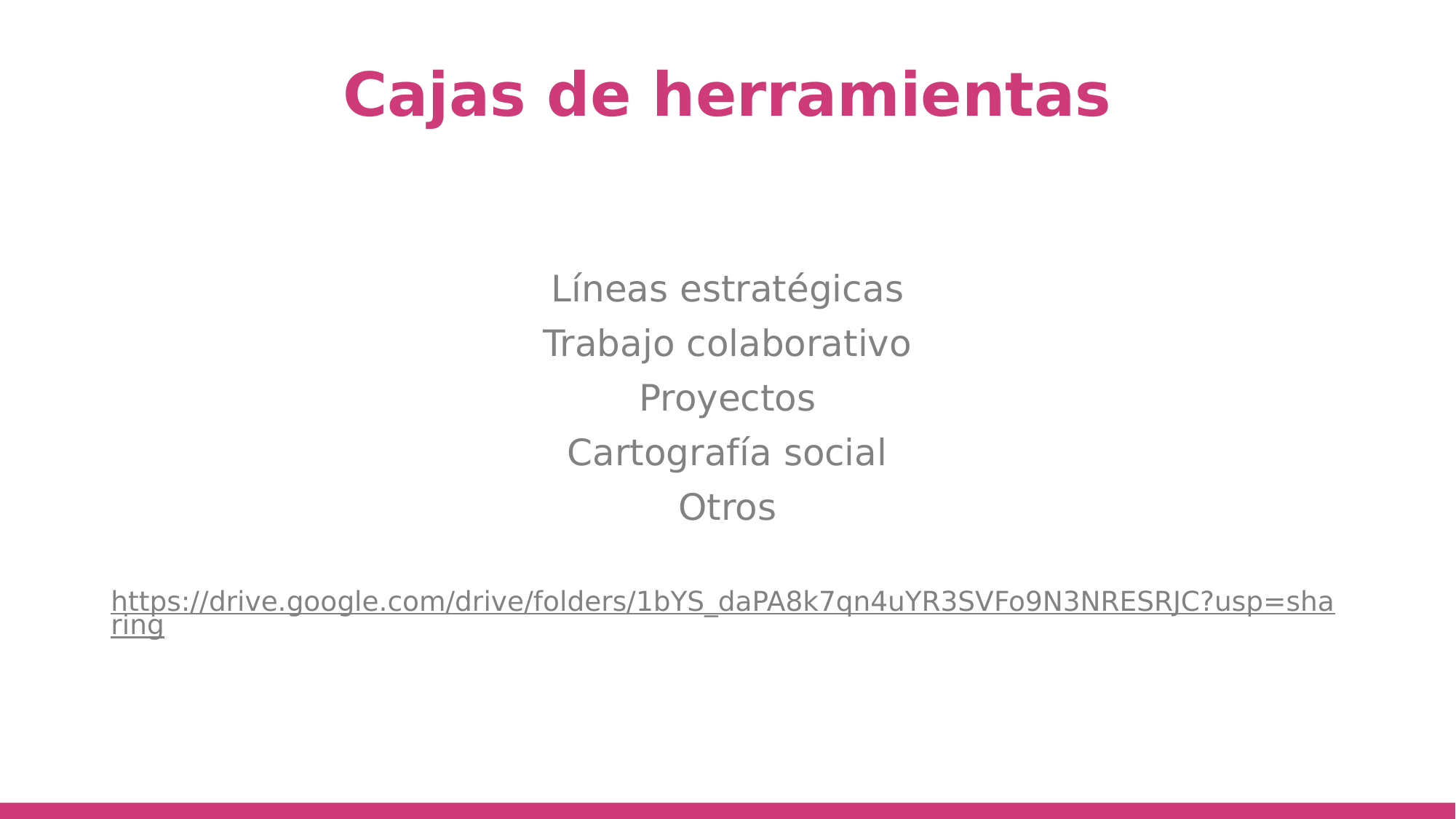

# Cajas de herramientas
Líneas estratégicas
Trabajo colaborativo
Proyectos
Cartografía social
Otros

https://drive.google.com/drive/folders/1bYS_daPA8k7qn4uYR3SVFo9N3NRESRJC?usp=sharing